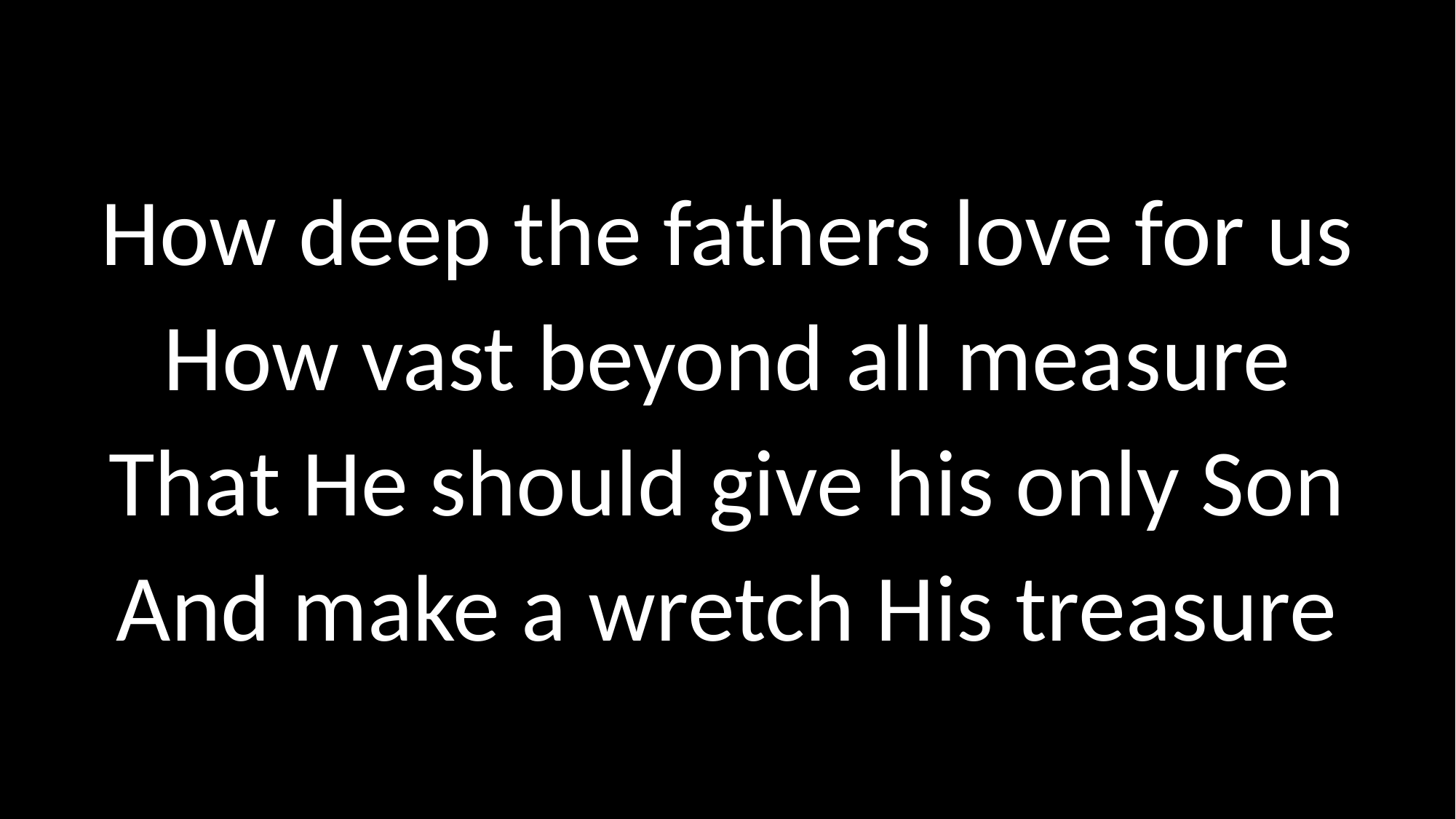

# How deep the fathers love for us How vast beyond all measure That He should give his only Son And make a wretch His treasure